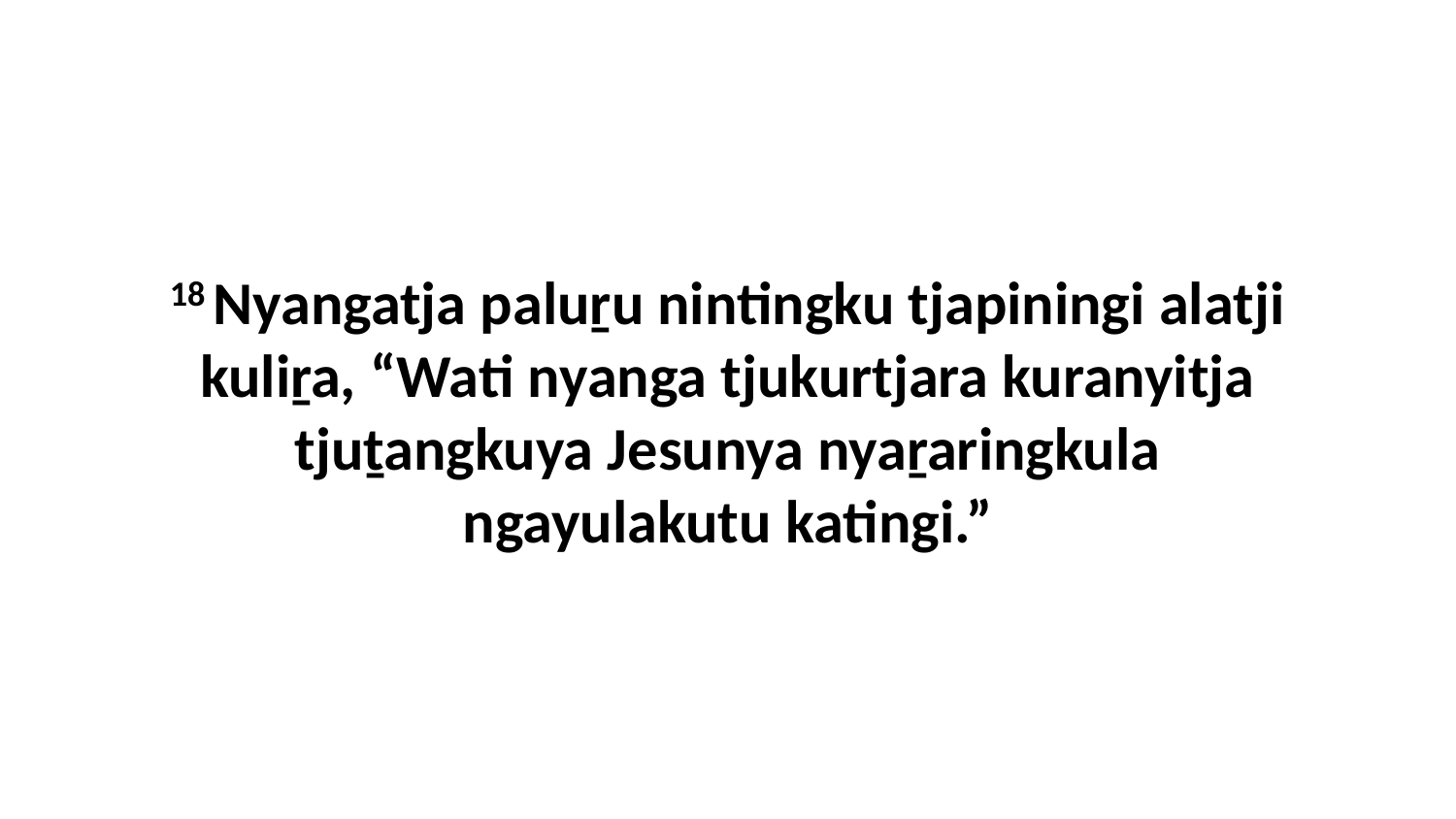

18 Nyangatja paluṟu nintingku tjapiningi alatji kuliṟa, “Wati nyanga tjukurtjara kuranyitja tjuṯangkuya Jesunya nyaṟaringkula ngayulakutu katingi.”